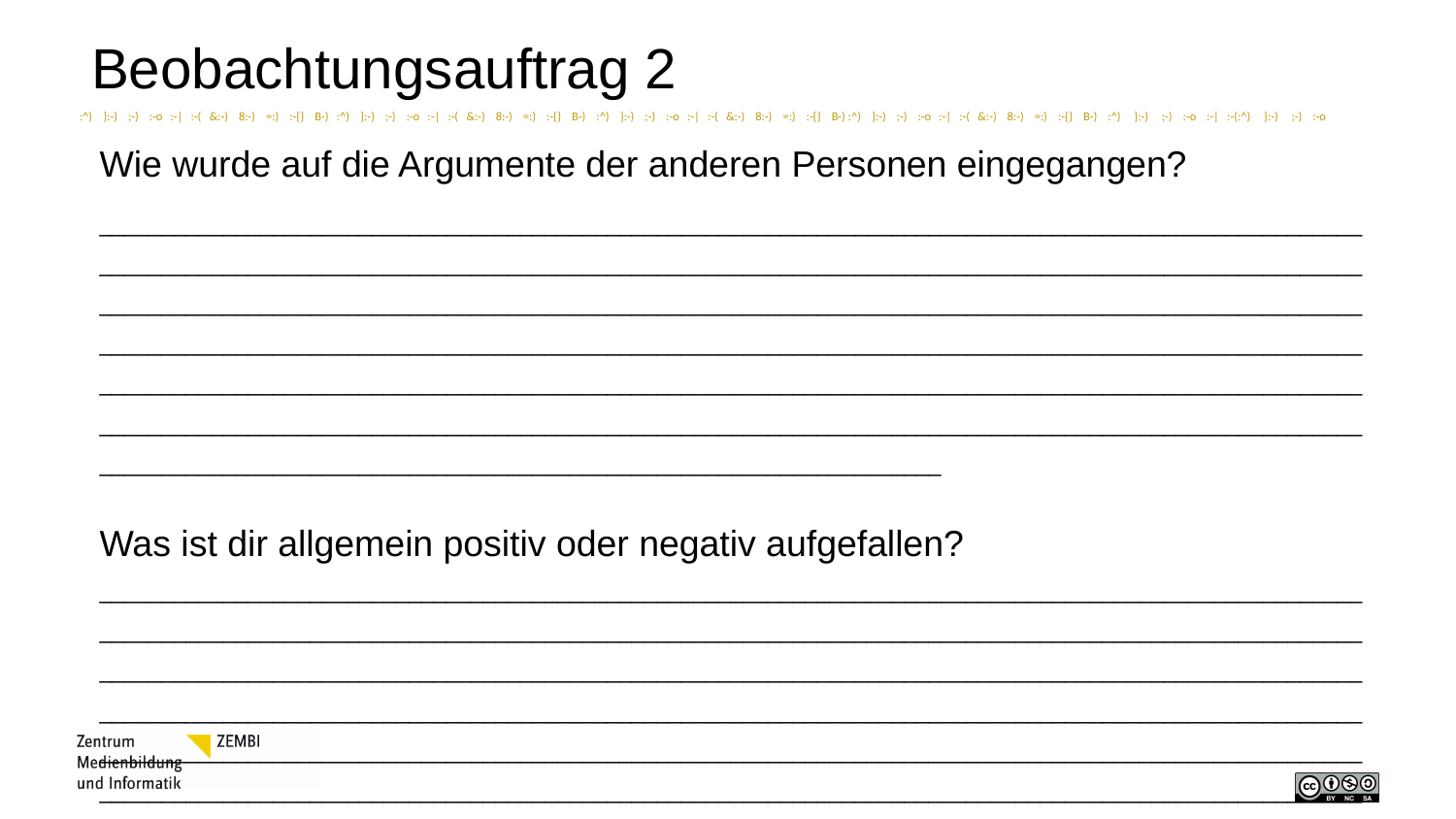

# Beobachtungsauftrag 2
Wie wurde auf die Argumente der anderen Personen eingegangen?
________________________________________________________________________________________________________________________________________________________________________________________________________________________________________________________________________________________________________________________________________________________________________________________________________________________________________________________________________________________________________________________________________________________________________________________________________________________________________________________________________________________________________

Was ist dir allgemein positiv oder negativ aufgefallen?
________________________________________________________________________________________________________________________________________________________________________________________________________________________________________________________________________________________________________________________________________________________________________________________________________________________________________________________________________________________________________________________________________________________________________________________________________________________________________________________________________________________________________

4